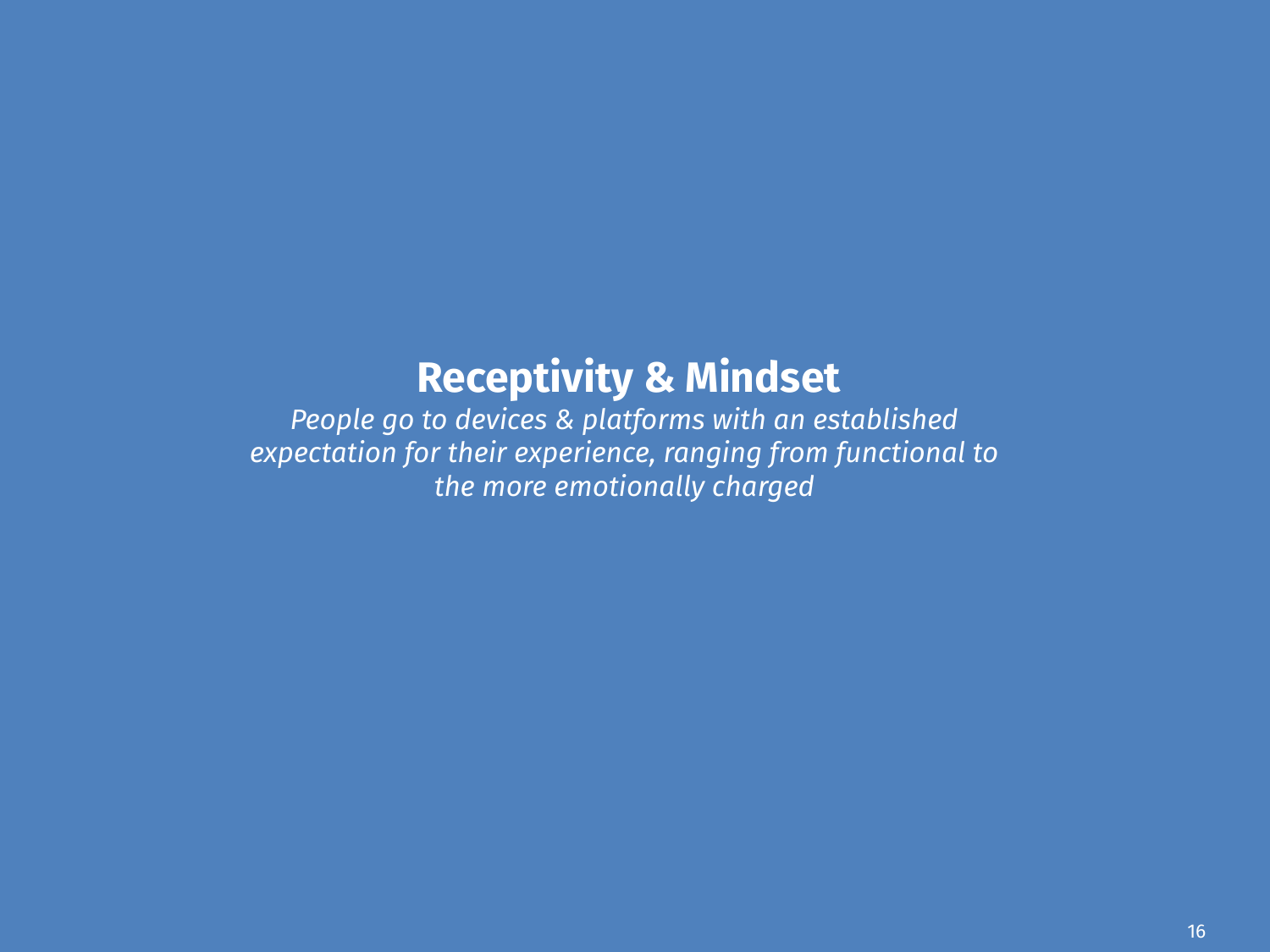

Receptivity & Mindset
People go to devices & platforms with an established expectation for their experience, ranging from functional to the more emotionally charged
16